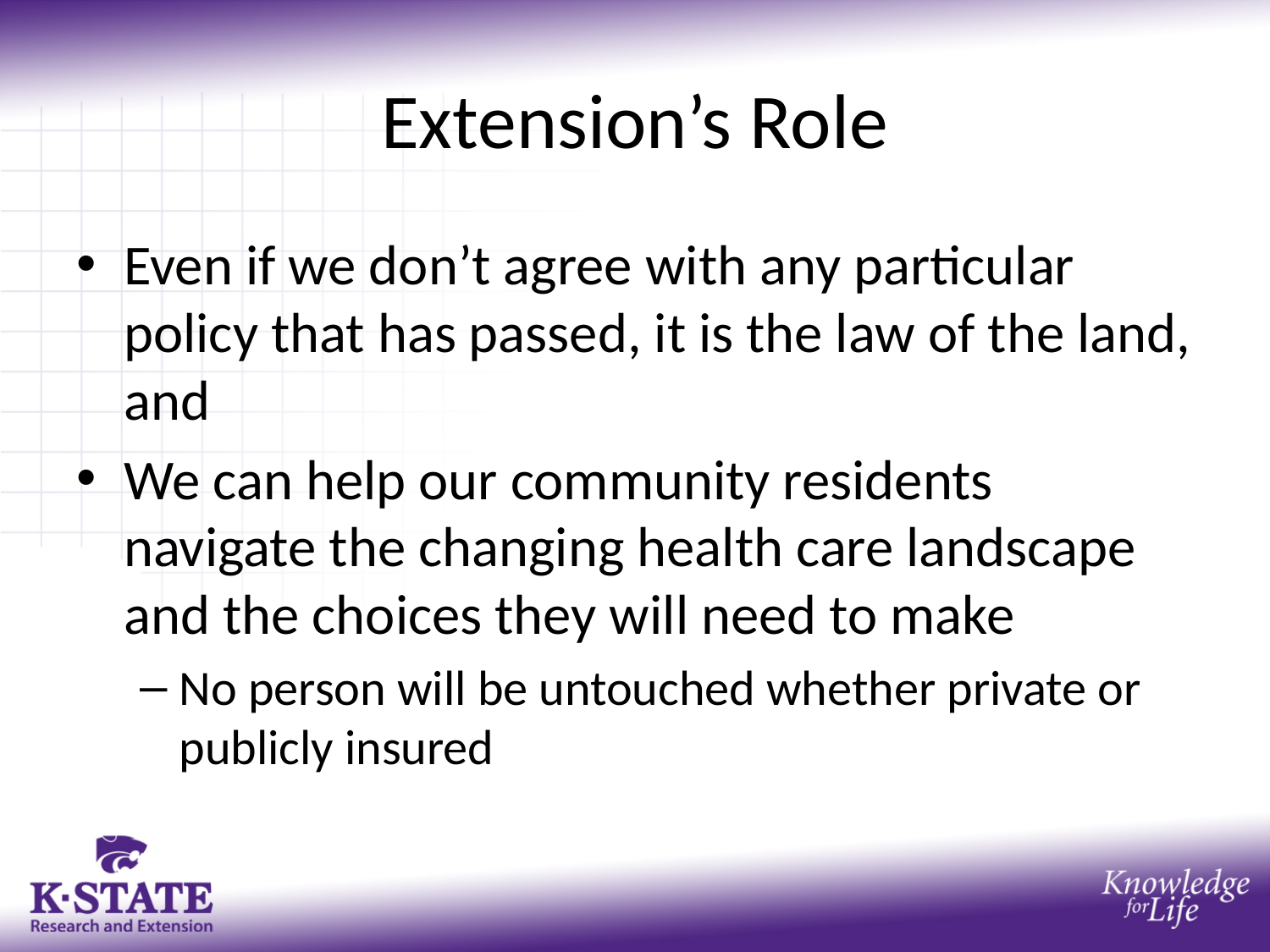

# Extension’s Role
Even if we don’t agree with any particular policy that has passed, it is the law of the land, and
We can help our community residents navigate the changing health care landscape and the choices they will need to make
No person will be untouched whether private or publicly insured